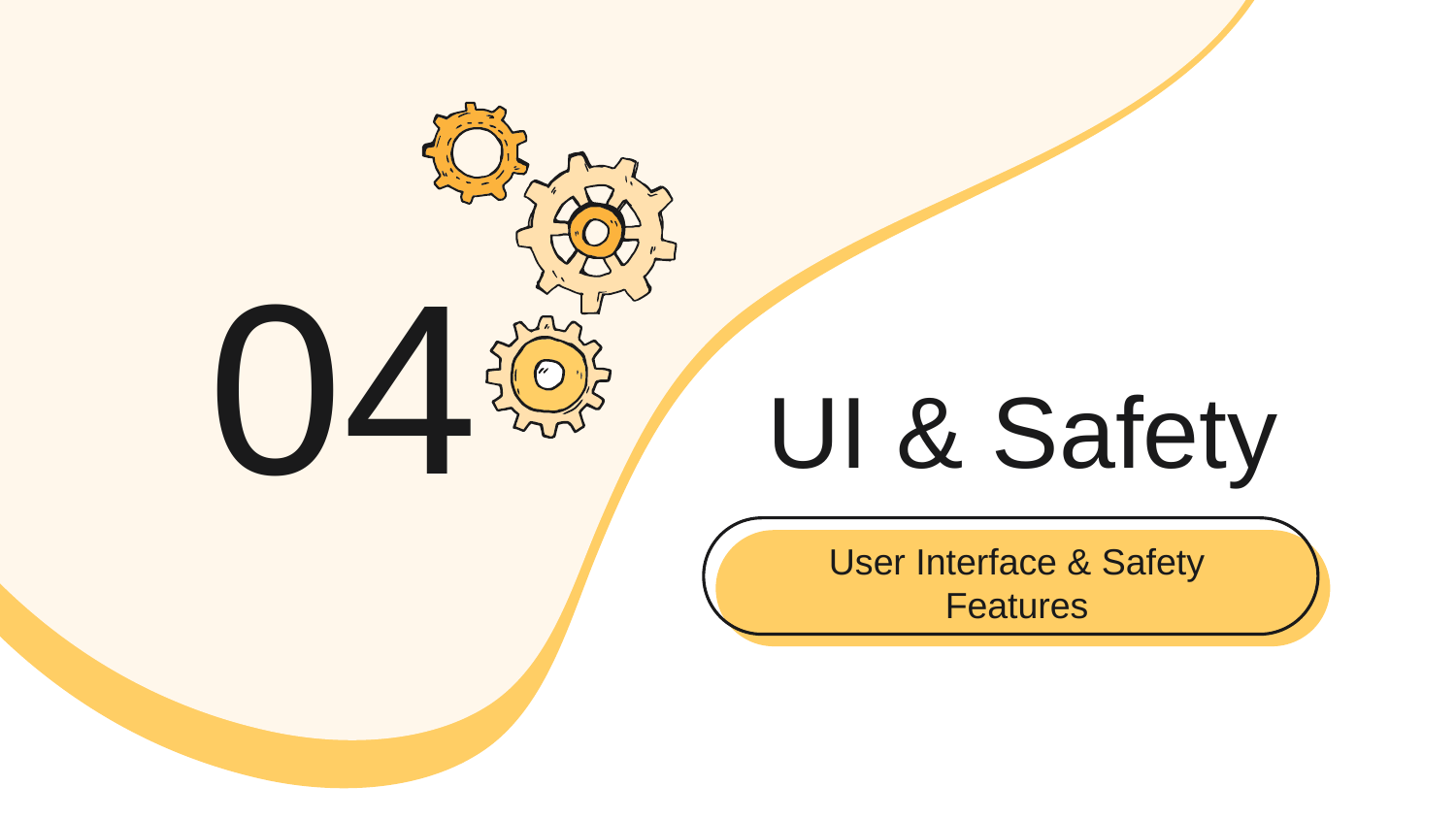

04

# UI & Safety

User Interface & Safety Features